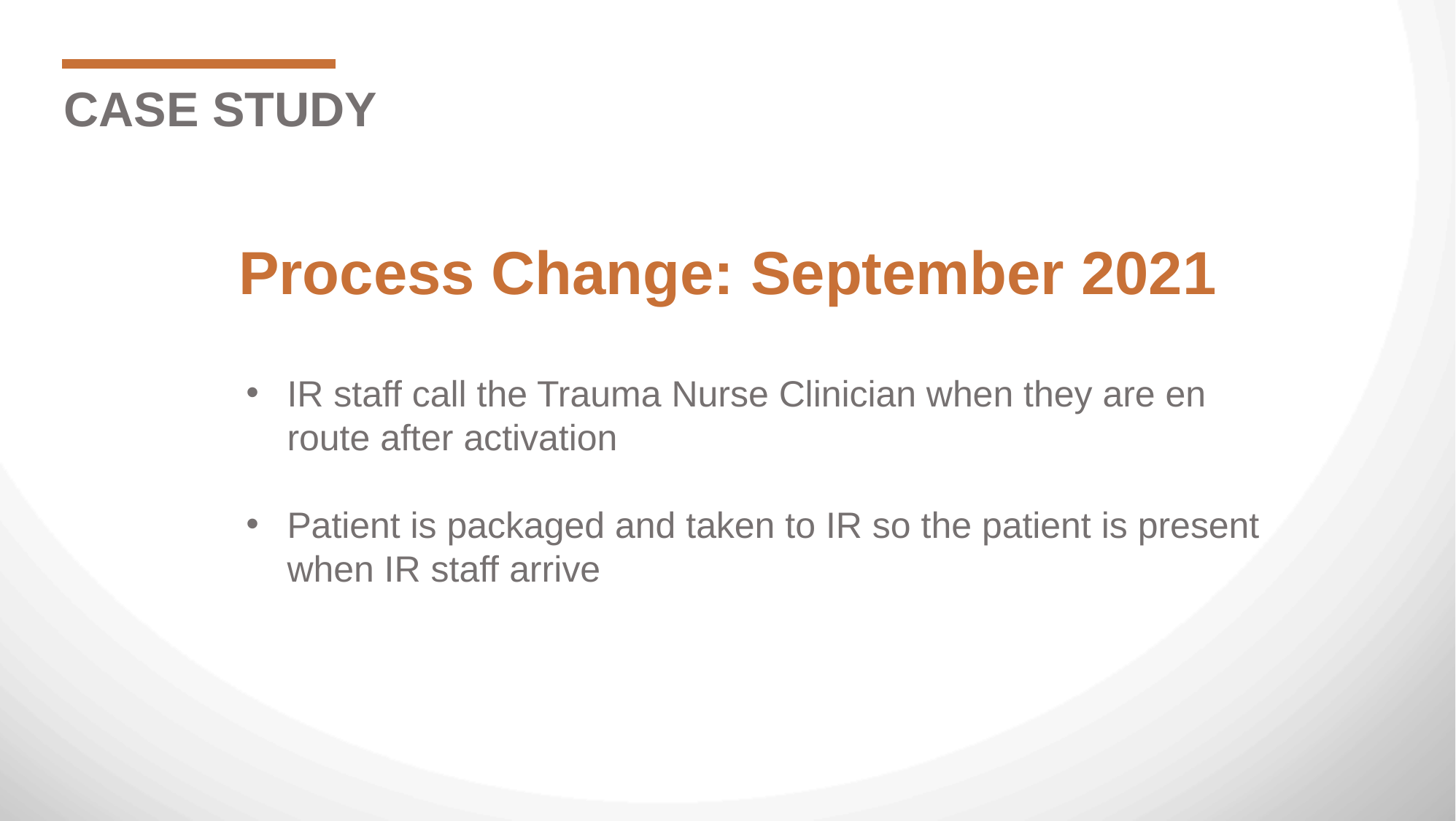

CASE STUDY
Process Change: September 2021
IR staff call the Trauma Nurse Clinician when they are en route after activation

Patient is packaged and taken to IR so the patient is present when IR staff arrive